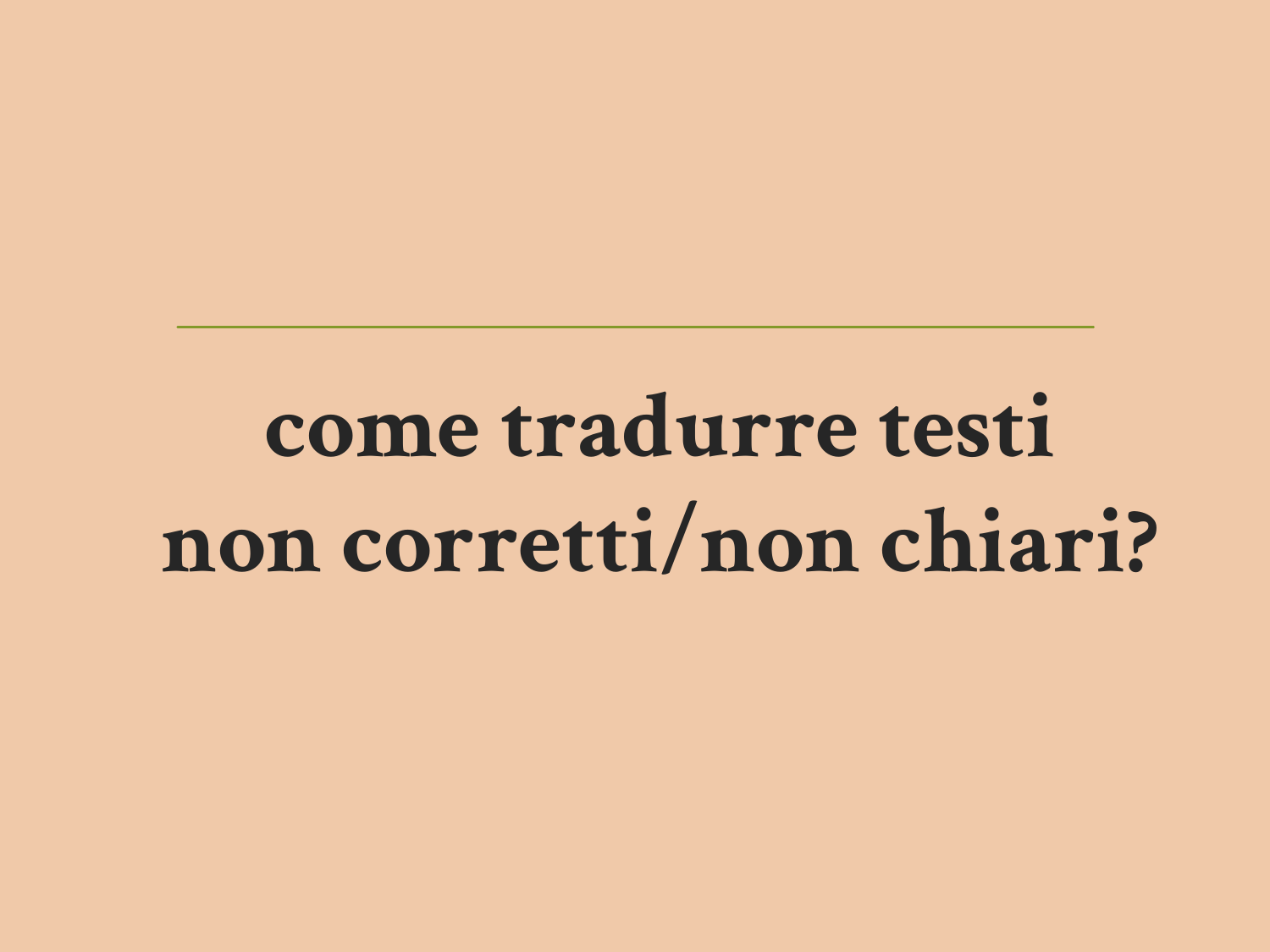

# come tradurre testi non corretti/non chiari?